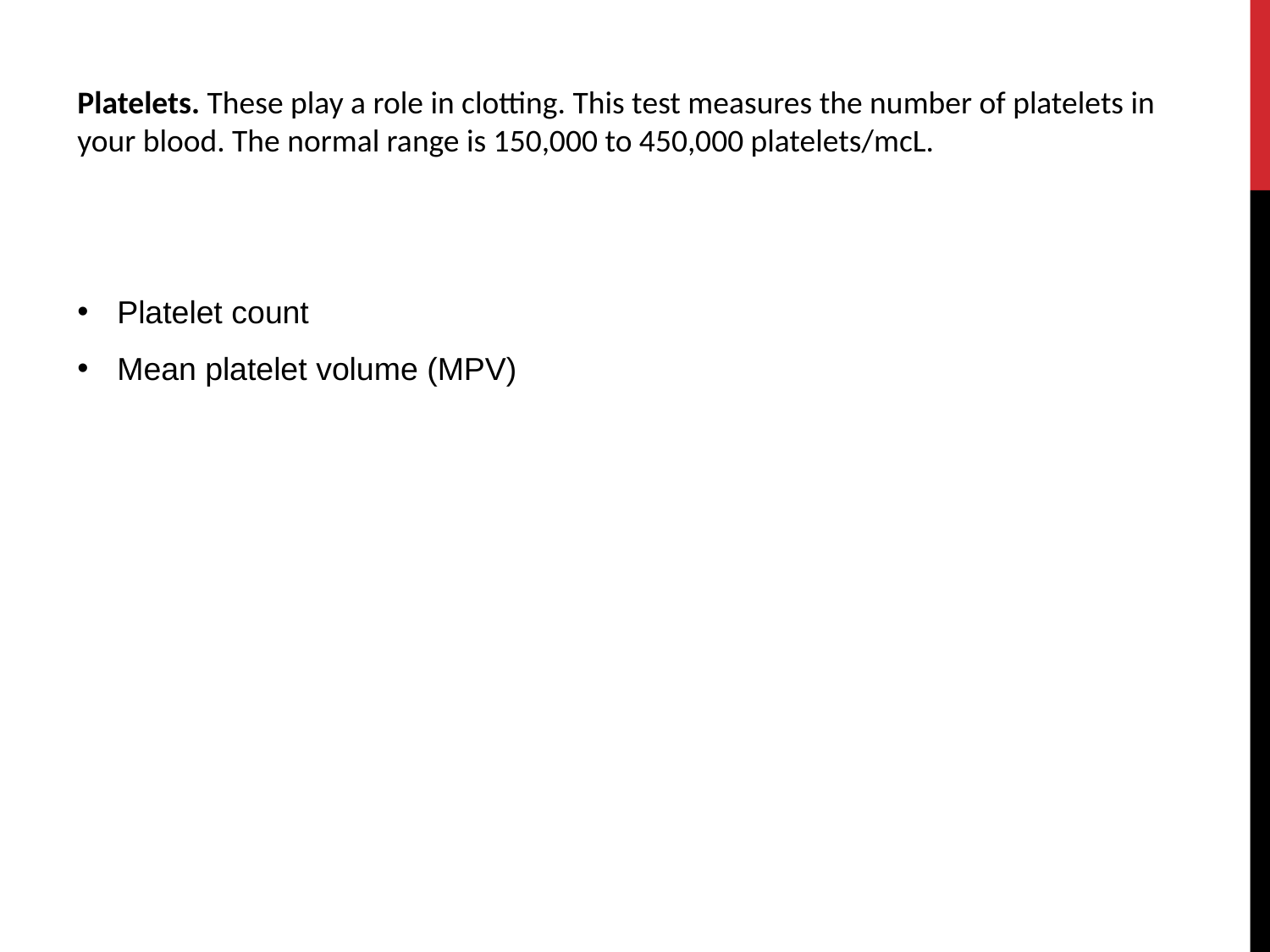

Platelets. These play a role in clotting. This test measures the number of platelets in your blood. The normal range is 150,000 to 450,000 platelets/mcL.

Platelet count
Mean platelet volume (MPV)